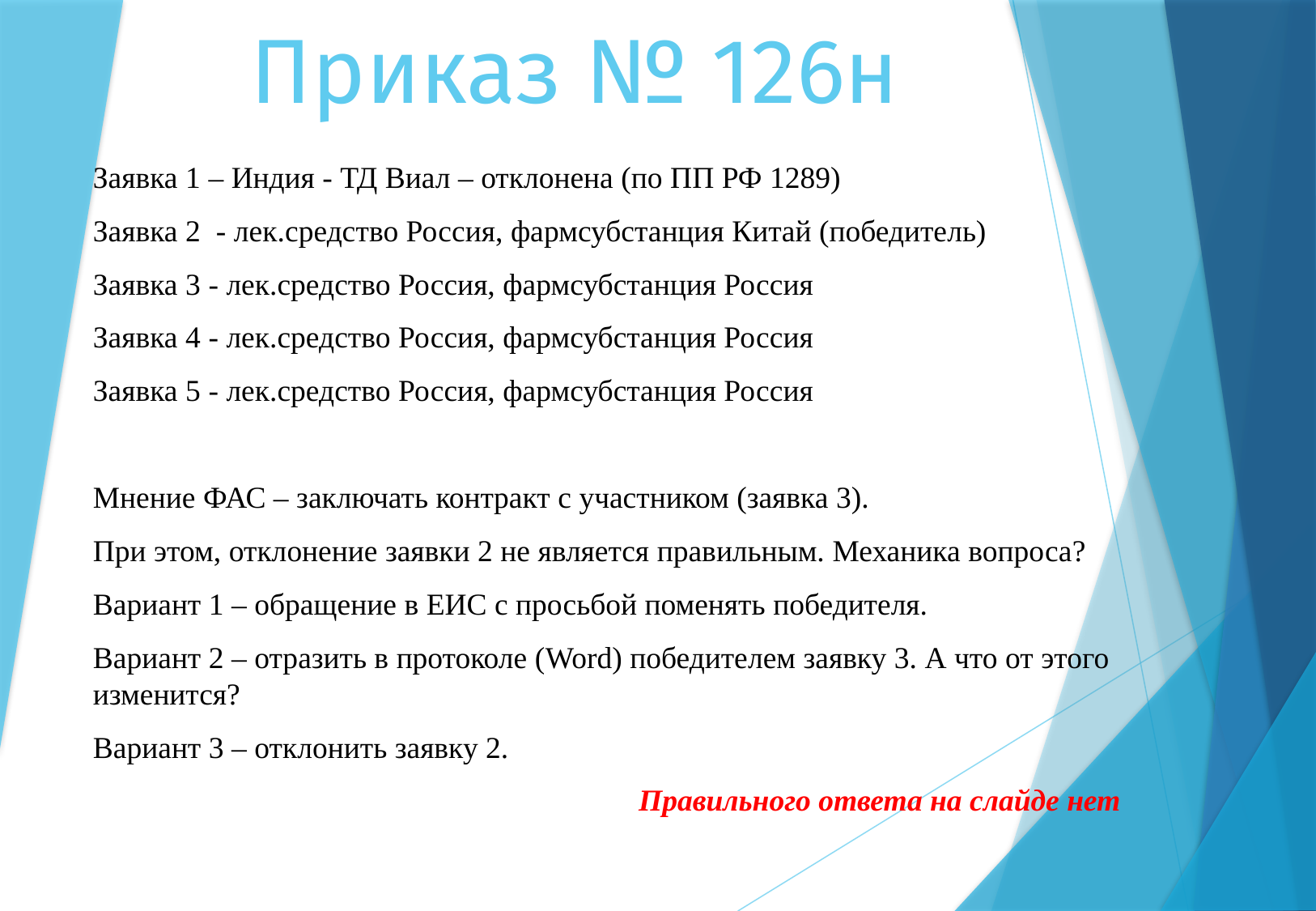

# Приказ № 126н
Заявка 1 – Индия - ТД Виал – отклонена (по ПП РФ 1289)
Заявка 2  - лек.средство Россия, фармсубстанция Китай (победитель)
Заявка 3 - лек.средство Россия, фармсубстанция Россия
Заявка 4 - лек.средство Россия, фармсубстанция Россия
Заявка 5 - лек.средство Россия, фармсубстанция Россия

Мнение ФАС – заключать контракт с участником (заявка 3).
При этом, отклонение заявки 2 не является правильным. Механика вопроса?
Вариант 1 – обращение в ЕИС с просьбой поменять победителя.
Вариант 2 – отразить в протоколе (Word) победителем заявку 3. А что от этого изменится?
Вариант 3 – отклонить заявку 2.
Правильного ответа на слайде нет